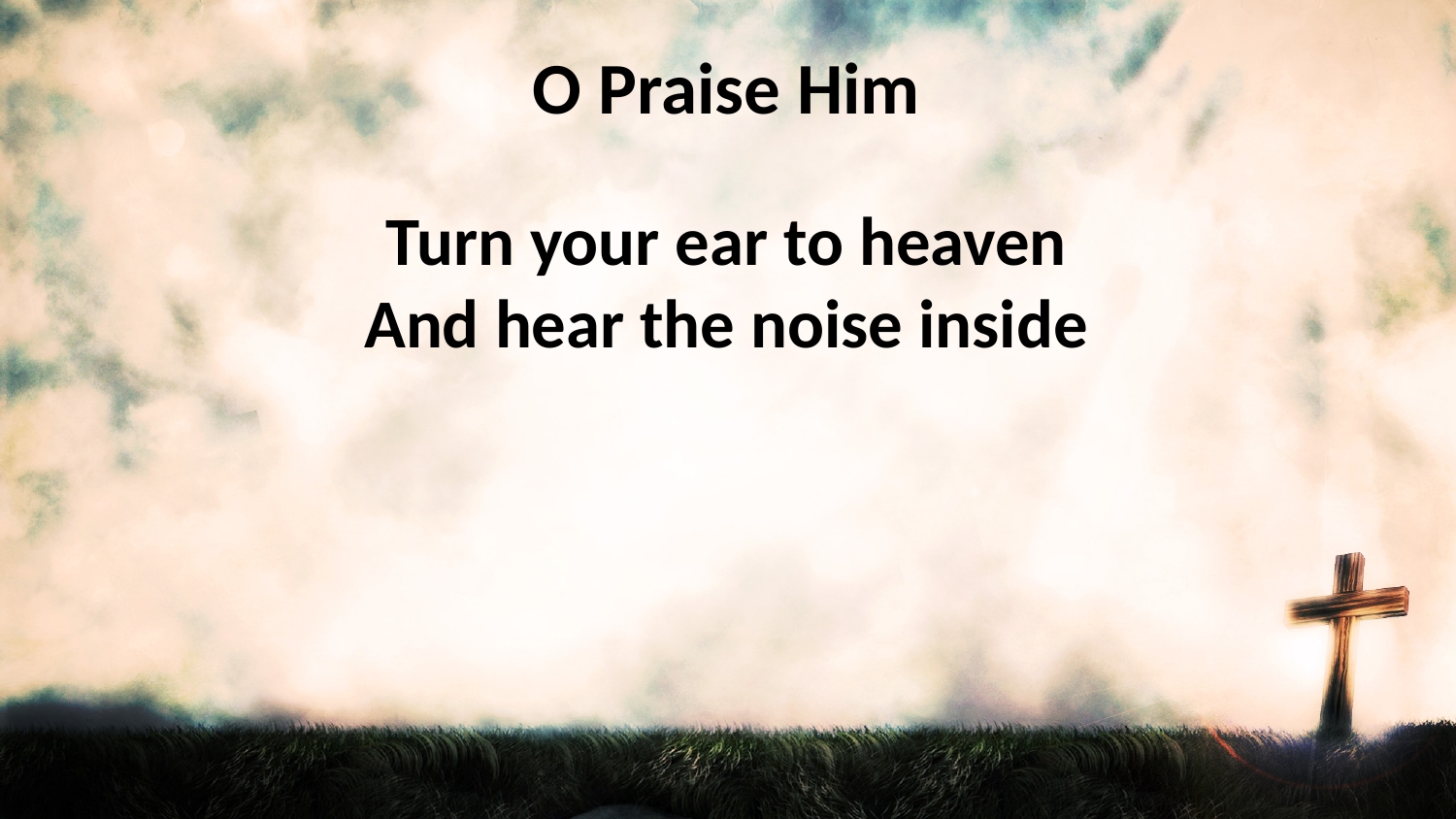

O Praise Him
Turn your ear to heaven
And hear the noise inside